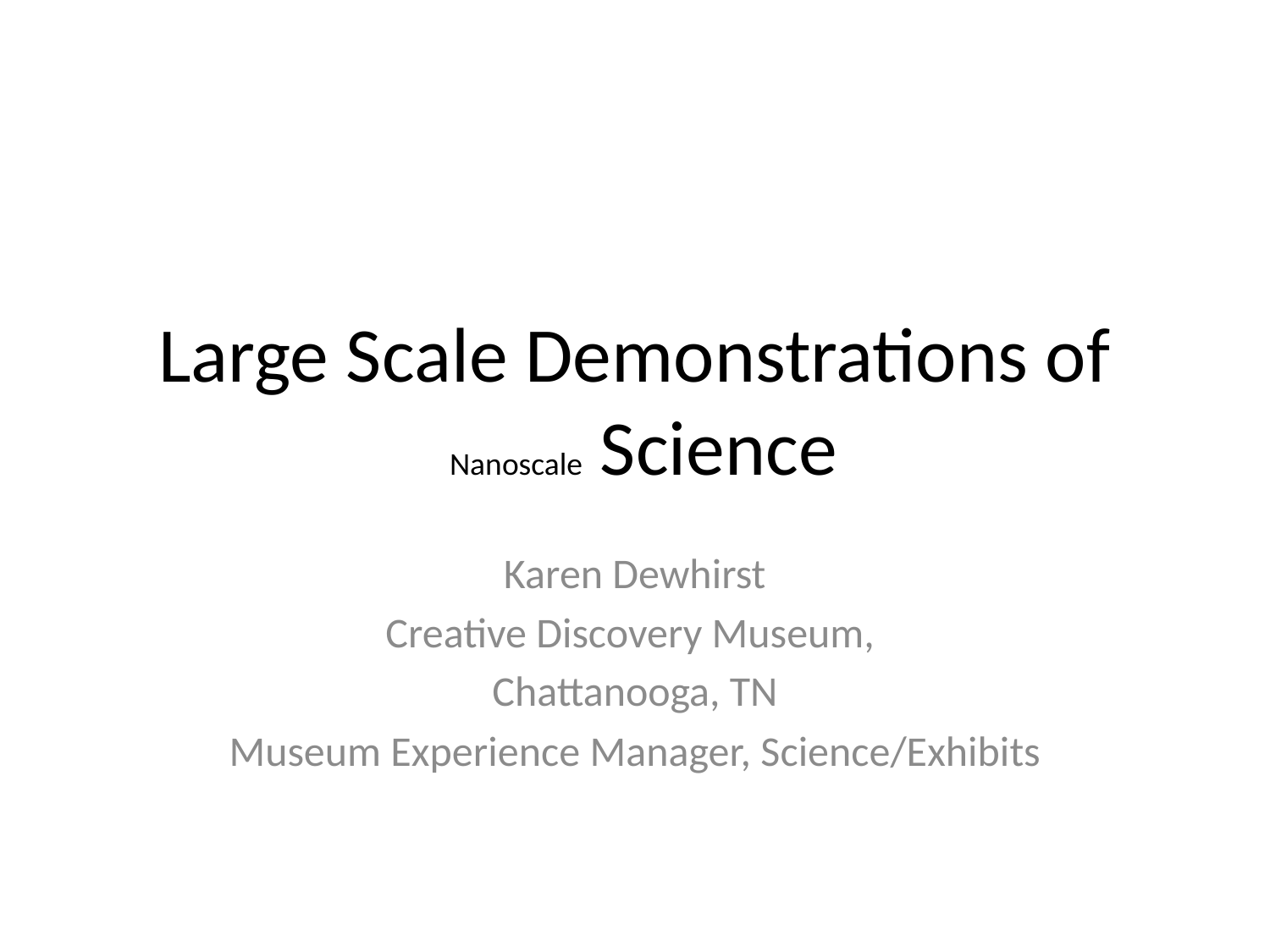

# Large Scale Demonstrations of Nanoscale Science
Karen Dewhirst
Creative Discovery Museum,
Chattanooga, TN
Museum Experience Manager, Science/Exhibits